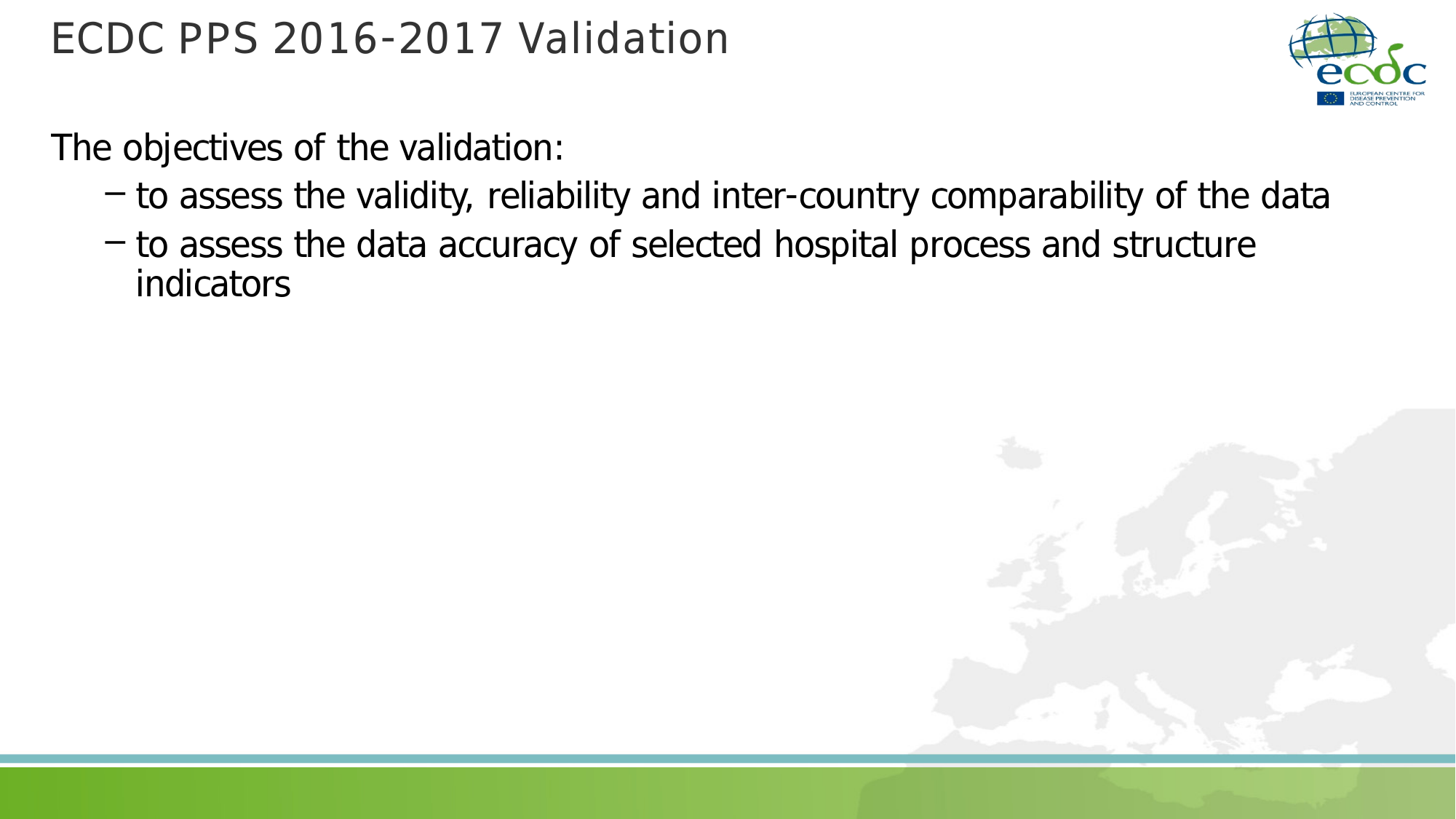

23
# ECDC PPS 2016-2017 Validation
The objectives of the validation:
to assess the validity, reliability and inter-country comparability of the data
to assess the data accuracy of selected hospital process and structure indicators